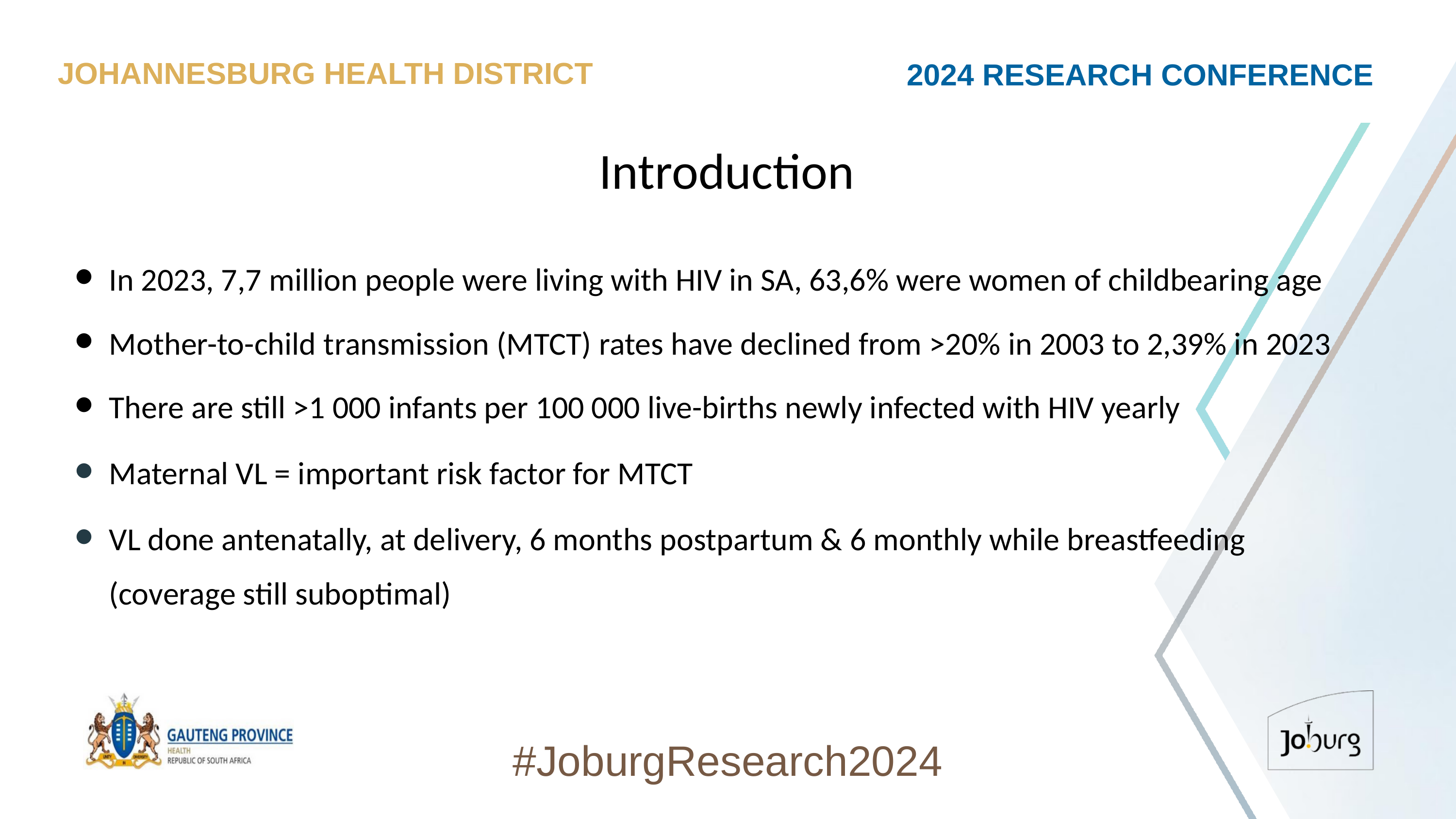

JOHANNESBURG HEALTH DISTRICT
2024 RESEARCH CONFERENCE
# Introduction

In 2023, 7,7 million people were living with HIV in SA, 63,6% were women of childbearing age
Mother-to-child transmission (MTCT) rates have declined from >20% in 2003 to 2,39% in 2023
There are still >1 000 infants per 100 000 live-births newly infected with HIV yearly
Maternal VL = important risk factor for MTCT
VL done antenatally, at delivery, 6 months postpartum & 6 monthly while breastfeeding (coverage still suboptimal)

#JoburgResearch2024